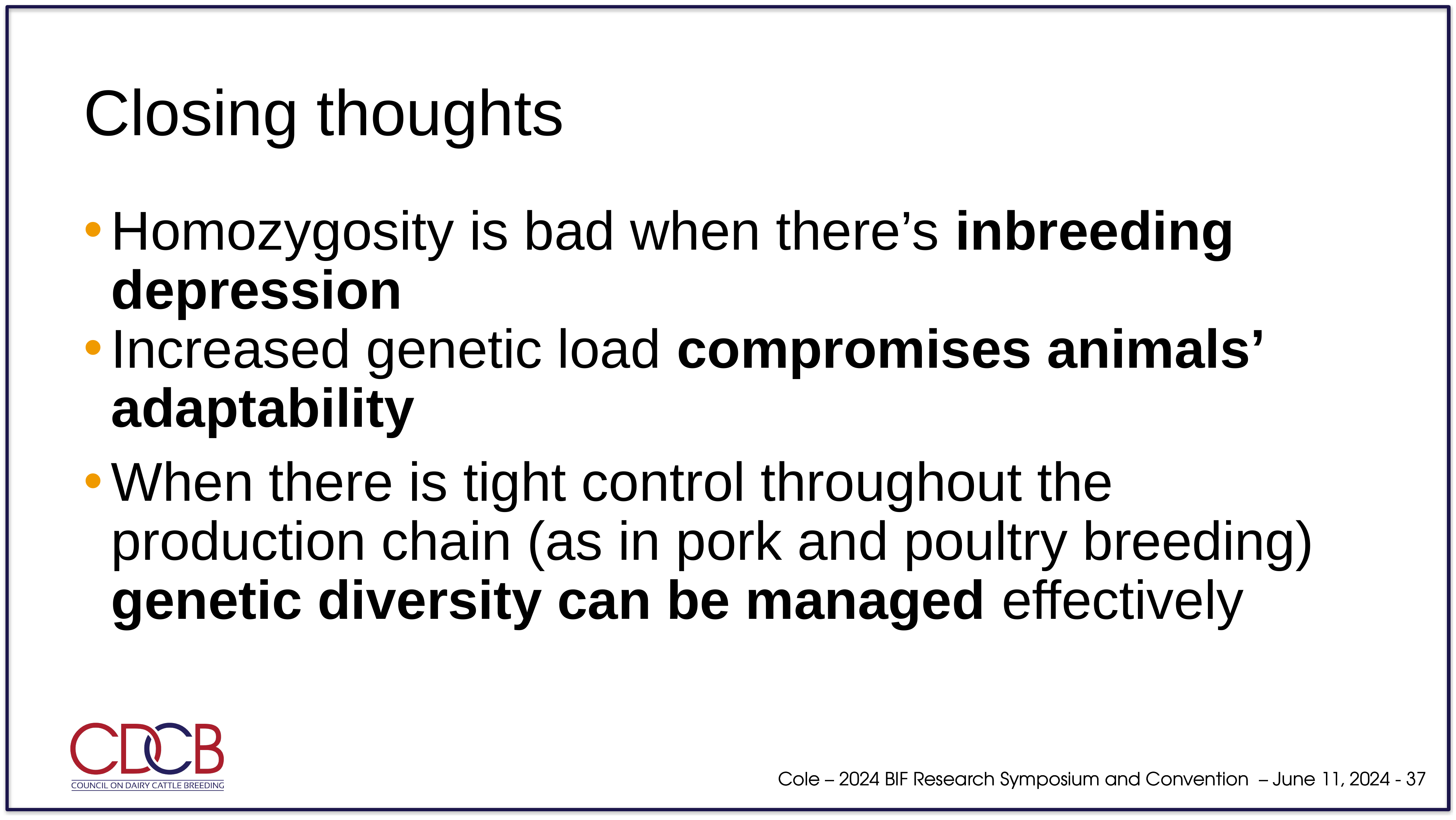

# Closing thoughts
Homozygosity is bad when there’s inbreeding depression
Increased genetic load compromises animals’ adaptability
When there is tight control throughout the production chain (as in pork and poultry breeding) genetic diversity can be managed effectively